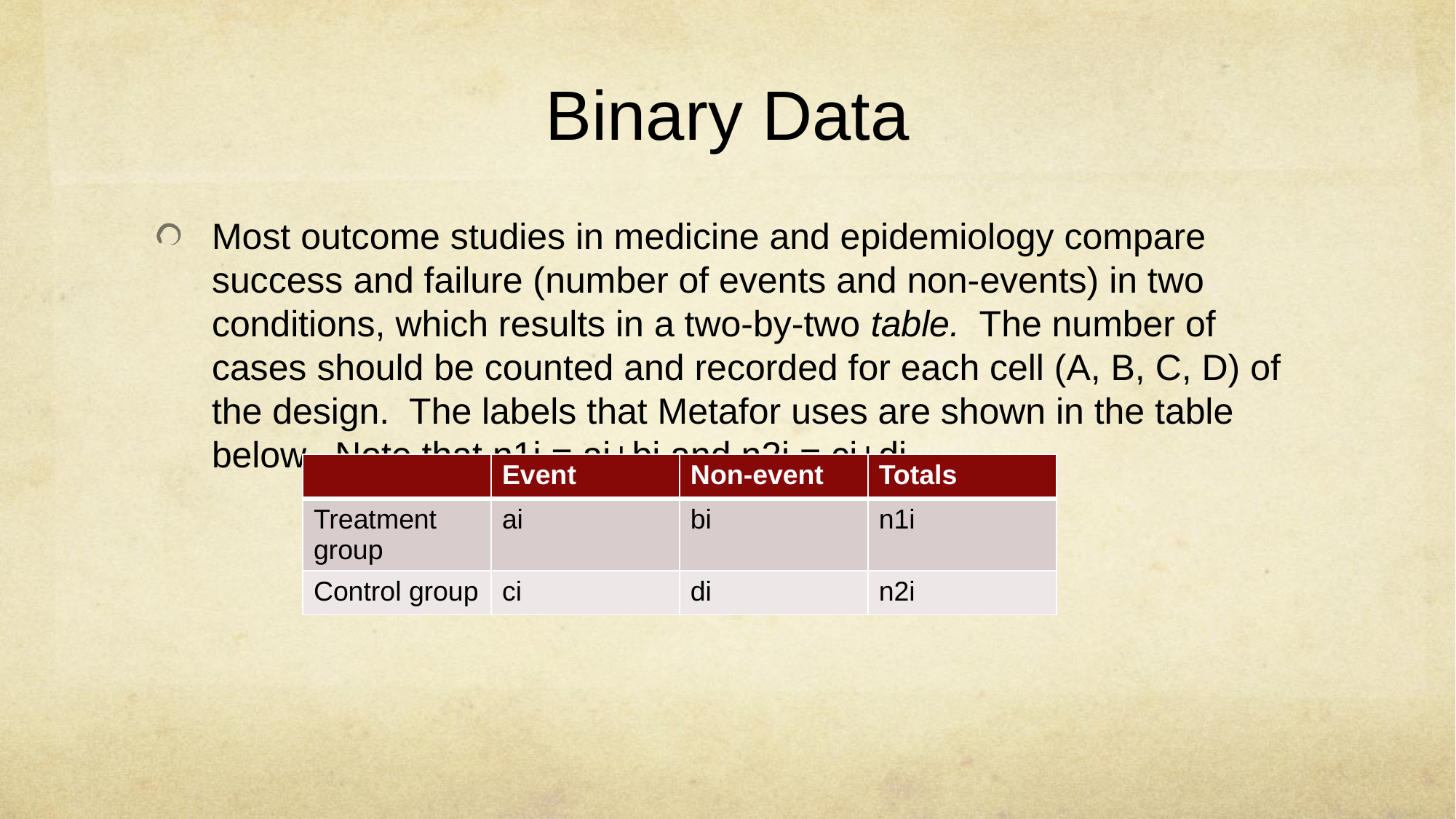

# Binary Data
Most outcome studies in medicine and epidemiology compare success and failure (number of events and non-events) in two conditions, which results in a two-by-two table.  The number of cases should be counted and recorded for each cell (A, B, C, D) of the design.  The labels that Metafor uses are shown in the table below.  Note that n1i = ai+bi and n2i = ci+di.

|  | Event | Non-event | Totals |
| --- | --- | --- | --- |
| Treatment group | ai | bi | n1i |
| Control group | ci | di | n2i |